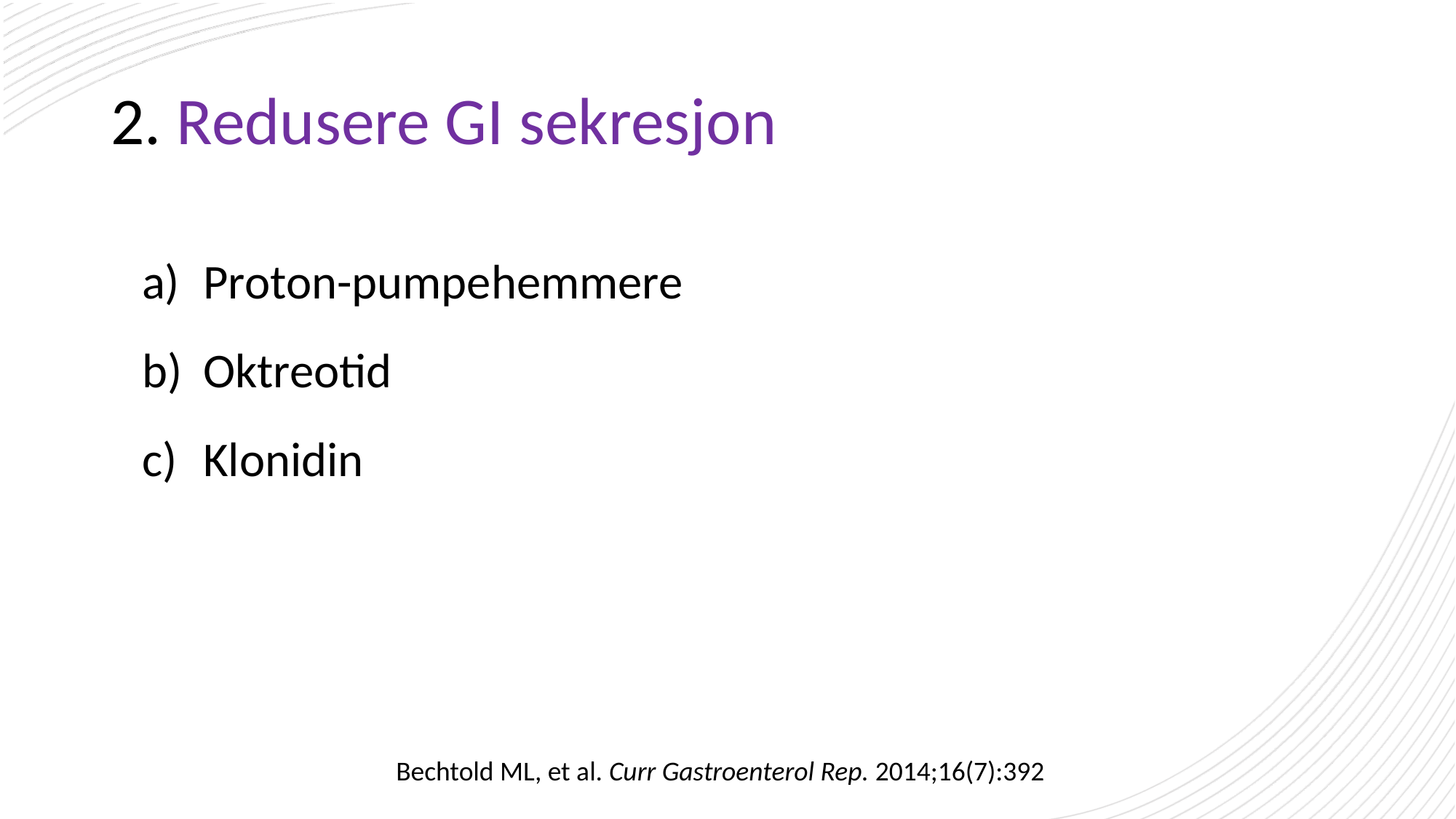

# 2. Redusere GI sekresjon
Proton-pumpehemmere
Oktreotid
Klonidin
Bechtold ML, et al. Curr Gastroenterol Rep. 2014;16(7):392